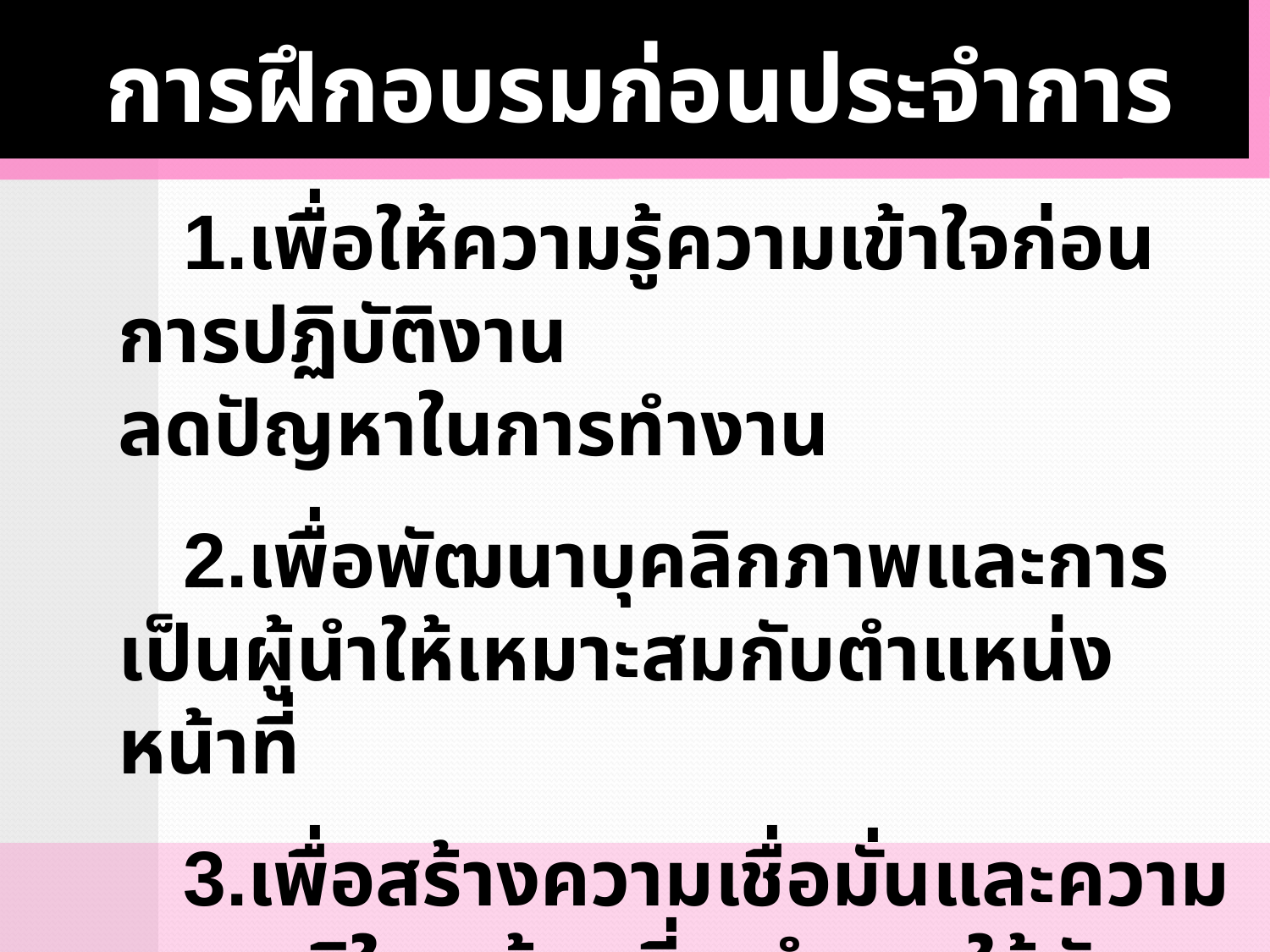

การฝึกอบรมก่อนประจำการ
   1.เพื่อให้ความรู้ความเข้าใจก่อนการปฏิบัติงาน
ลดปัญหาในการทำงาน
   2.เพื่อพัฒนาบุคลิกภาพและการเป็นผู้นำให้เหมาะสมกับตำแหน่งหน้าที่
   3.เพื่อสร้างความเชื่อมั่นและความภาคภูมิใจ พร้อมที่จะทำงานให้กับองค์กร